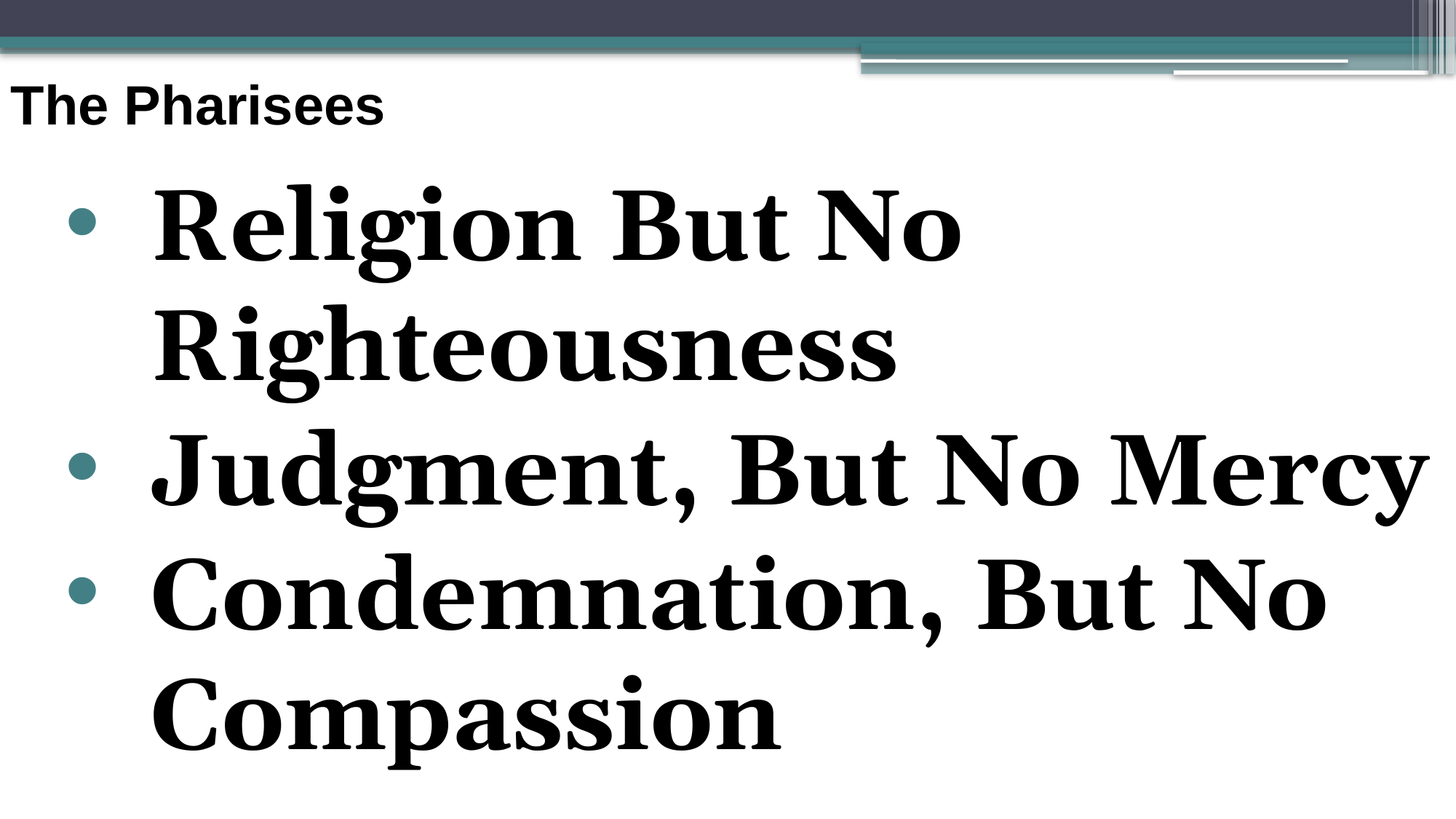

# The Pharisees
Religion But No Righteousness
Judgment, But No Mercy
Condemnation, But No Compassion